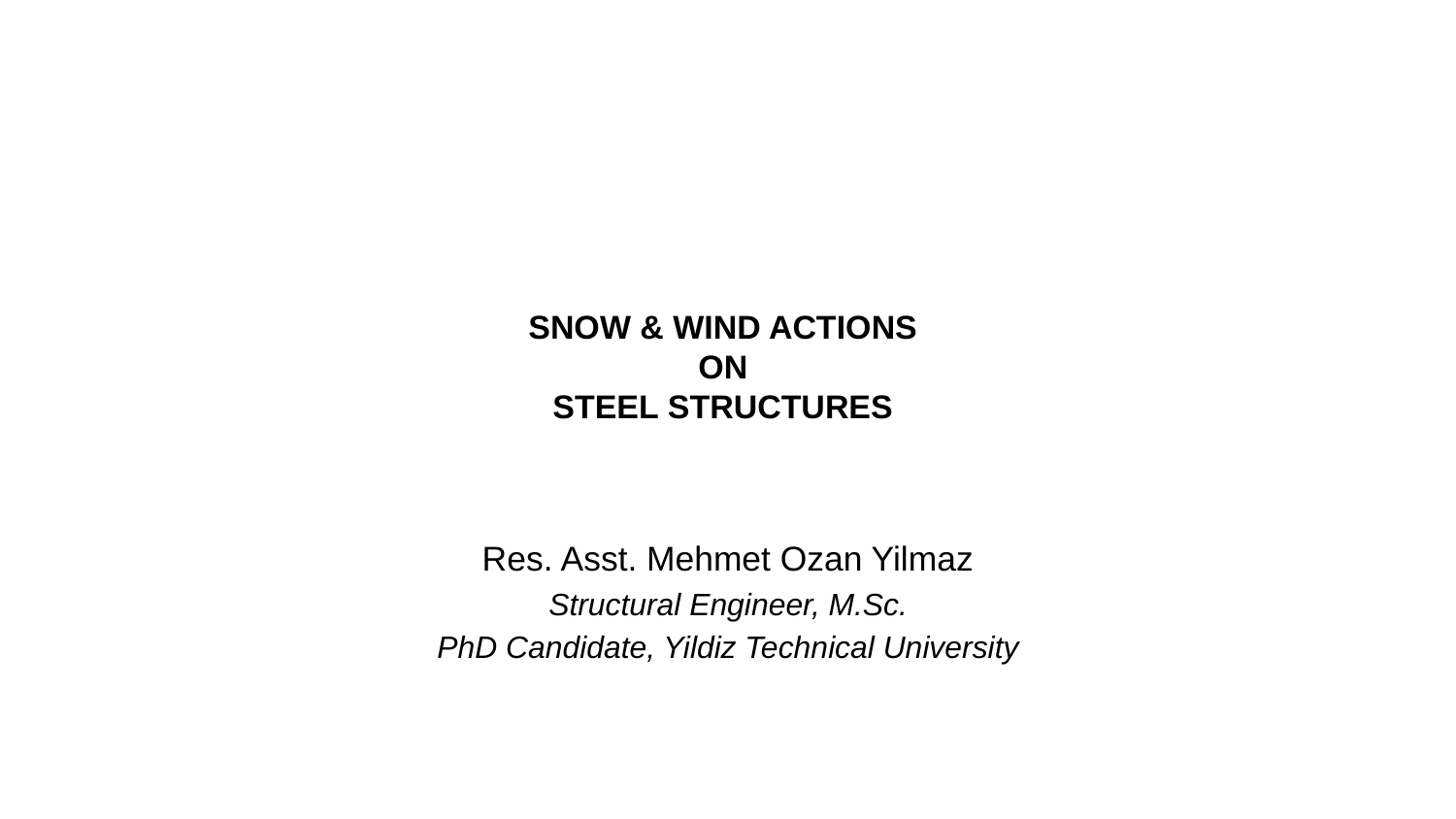

# SNOW & WIND ACTIONS ON STEEL STRUCTURES
Res. Asst. Mehmet Ozan Yilmaz
Structural Engineer, M.Sc.
PhD Candidate, Yildiz Technical University